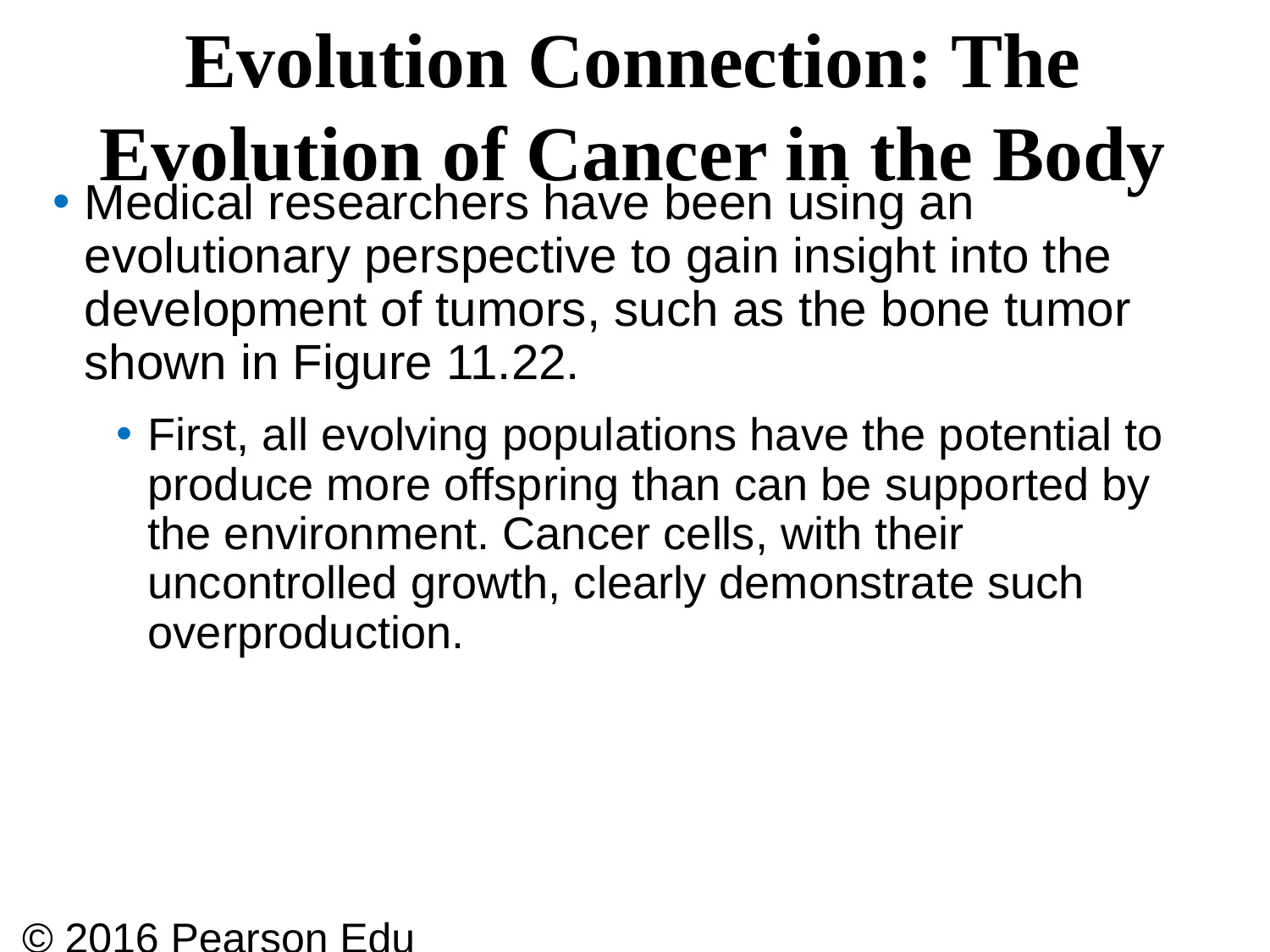

# Evolution Connection: The Evolution of Cancer in the Body
Medical researchers have been using an evolutionary perspective to gain insight into the development of tumors, such as the bone tumor shown in Figure 11.22.
First, all evolving populations have the potential to produce more offspring than can be supported by the environment. Cancer cells, with their uncontrolled growth, clearly demonstrate such overproduction.
© 2016 Pearson Education, Inc.